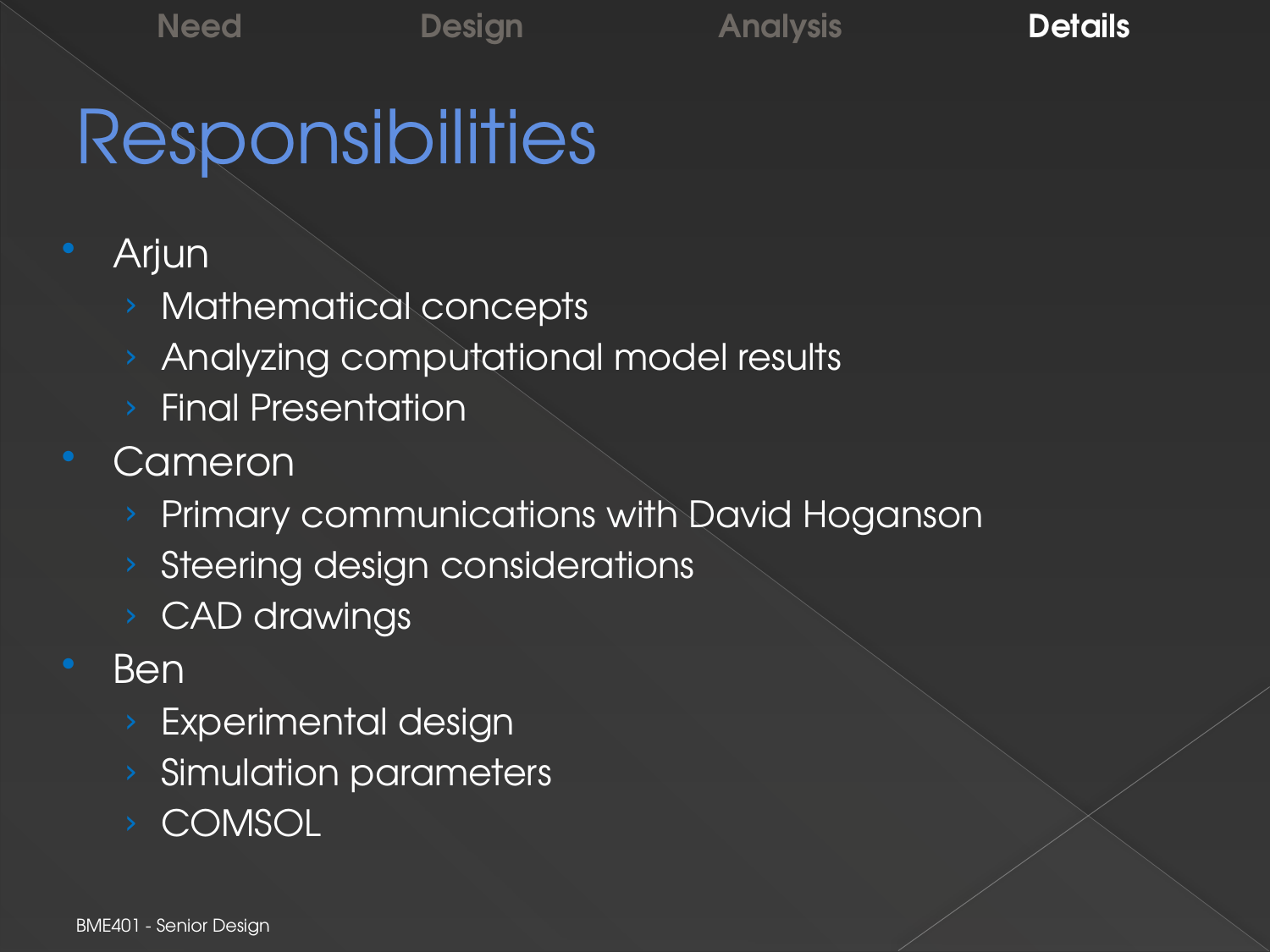

Need          	   Design	        Analysis		Details
# Responsibilities
Arjun
Mathematical concepts
Analyzing computational model results
Final Presentation
Cameron
Primary communications with David Hoganson
Steering design considerations
CAD drawings
Ben
Experimental design
Simulation parameters
COMSOL

BME401 - Senior Design